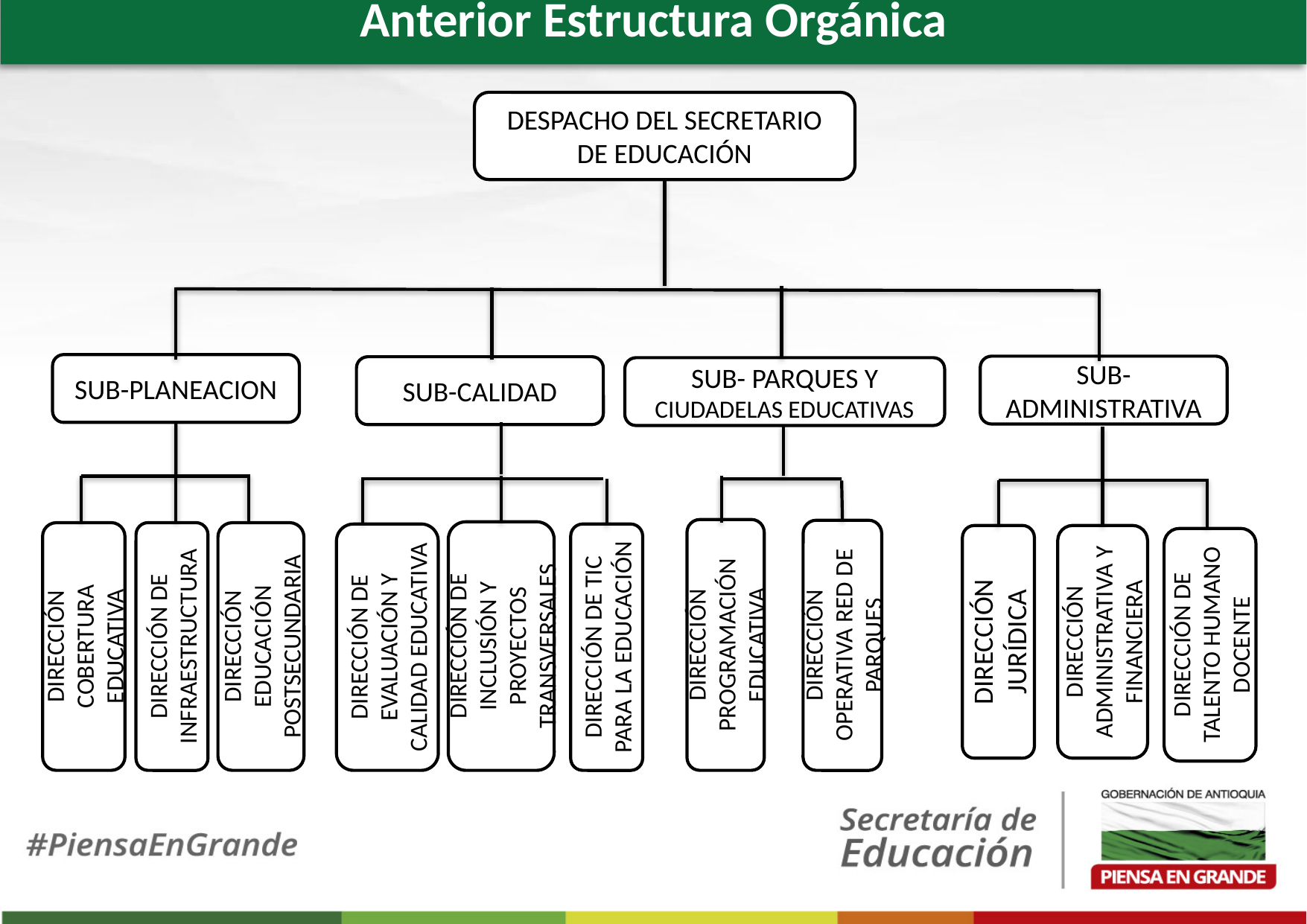

Anterior Estructura Orgánica
DESPACHO DEL SECRETARIO DE EDUCACIÓN
SUB-PLANEACION
SUB-ADMINISTRATIVA
SUB-CALIDAD
SUB- PARQUES Y CIUDADELAS EDUCATIVAS
DIRECCIÓN DE INCLUSIÓN Y PROYECTOS TRANSVERSALES
DIRECCIÓN DE EVALUACIÓN Y CALIDAD EDUCATIVA
DIRECCIÓN ADMINISTRATIVA Y FINANCIERA
DIRECCIÓN DE TALENTO HUMANO DOCENTE
DIRECCIÓN EDUCACIÓN POSTSECUNDARIA
DIRECCIÓN COBERTURA EDUCATIVA
DIRECCIÓN JURÍDICA
DIRECCIÓN OPERATIVA RED DE PARQUES
DIRECCIÓN PROGRAMACIÓN EDUCATIVA
DIRECCIÓN DE INFRAESTRUCTURA
DIRECCIÓN DE TIC PARA LA EDUCACIÓN